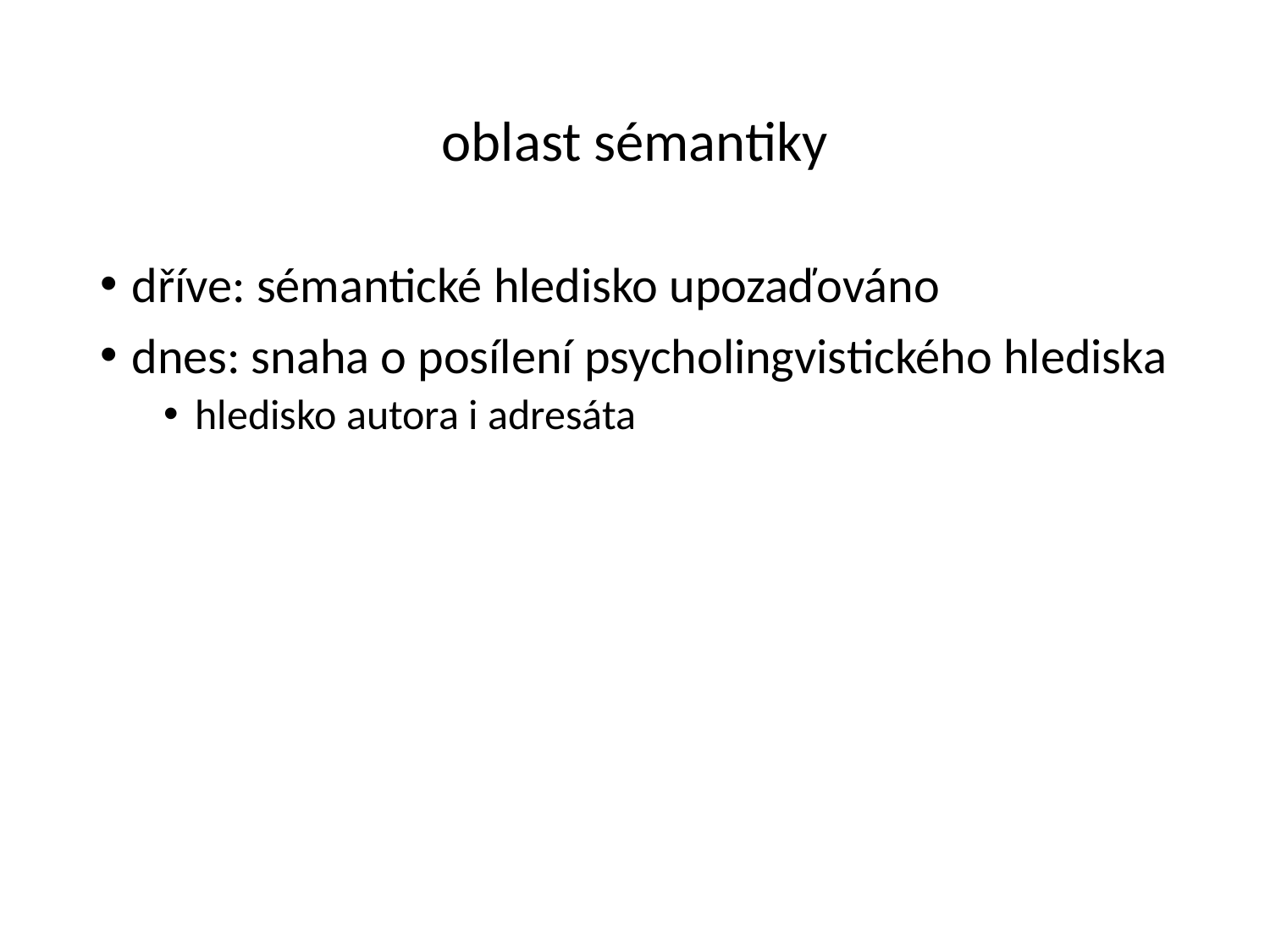

# oblast sémantiky
dříve: sémantické hledisko upozaďováno
dnes: snaha o posílení psycholingvistického hlediska
hledisko autora i adresáta